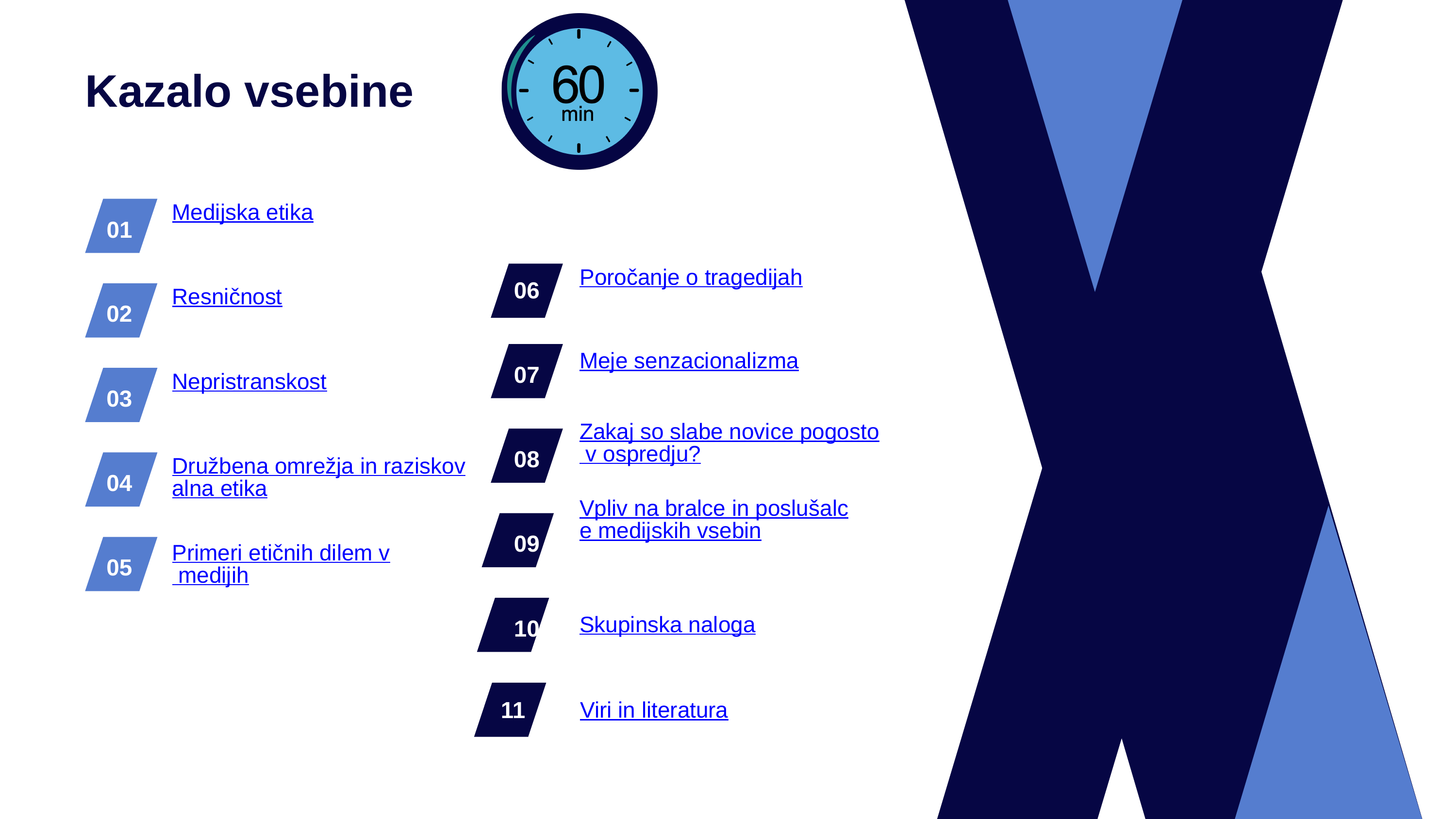

Kazalo vsebine
Medijska etika

01
Poročanje o tragedijah

06
Resničnost

02

Meje senzacionalizma
07
Nepristranskost

03
Zakaj so slabe novice pogosto v ospredju?

08
Družbena omrežja in raziskovalna etika

04
Vpliv na bralce in poslušalce medijskih vsebin

09

Primeri etičnih dilem v medijih
05

Skupinska naloga
10

11
Viri in literatura